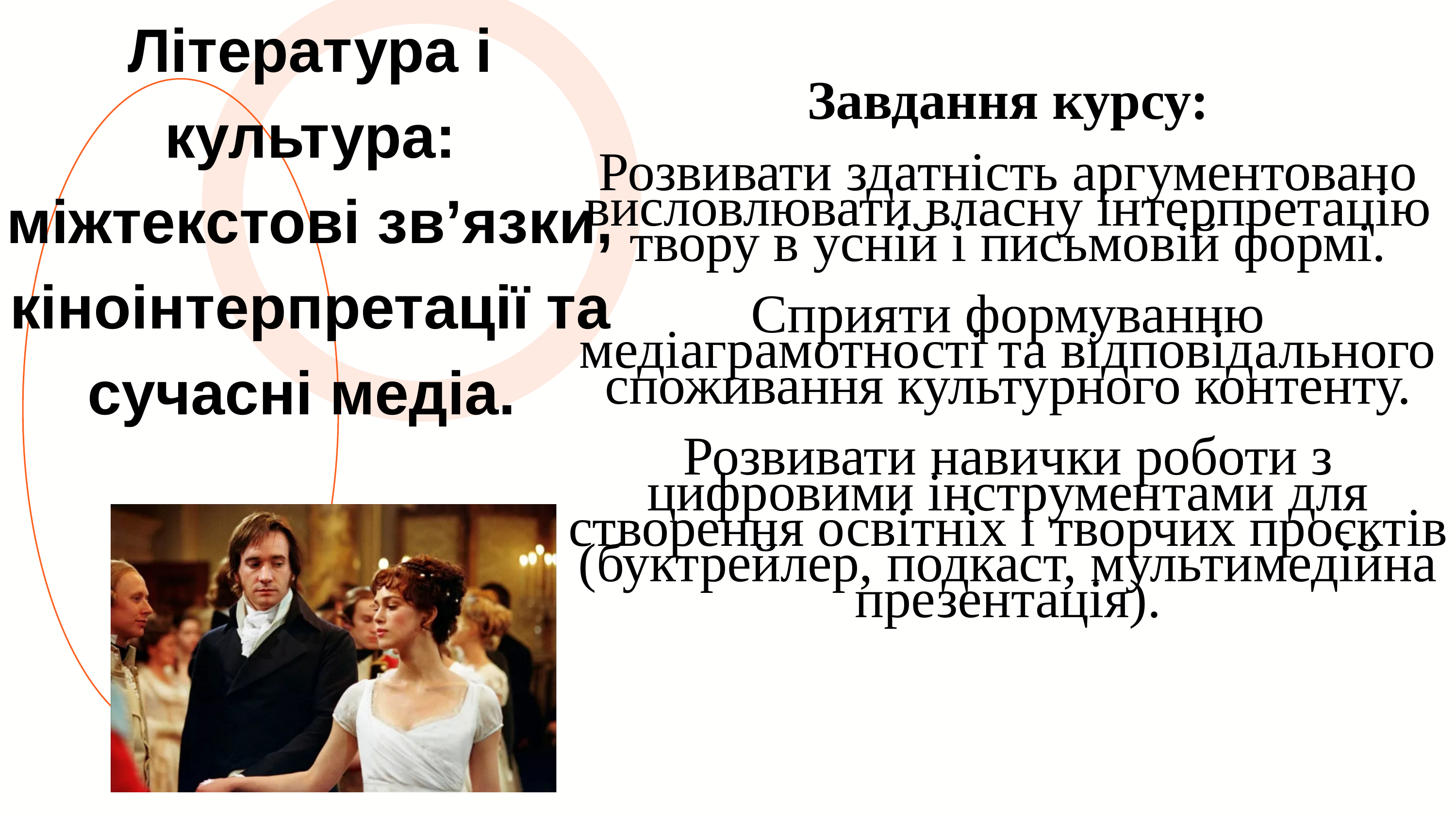

Література і культура: міжтекстові зв’язки, кіноінтерпретації та сучасні медіа.

Завдання курсу:

Розвивати здатність аргументовано висловлювати власну інтерпретацію твору в усній і письмовій формі.

Сприяти формуванню медіаграмотності та відповідального споживання культурного контенту.

Розвивати навички роботи з цифровими інструментами для створення освітніх і творчих проєктів (буктрейлер, подкаст, мультимедійна презентація).